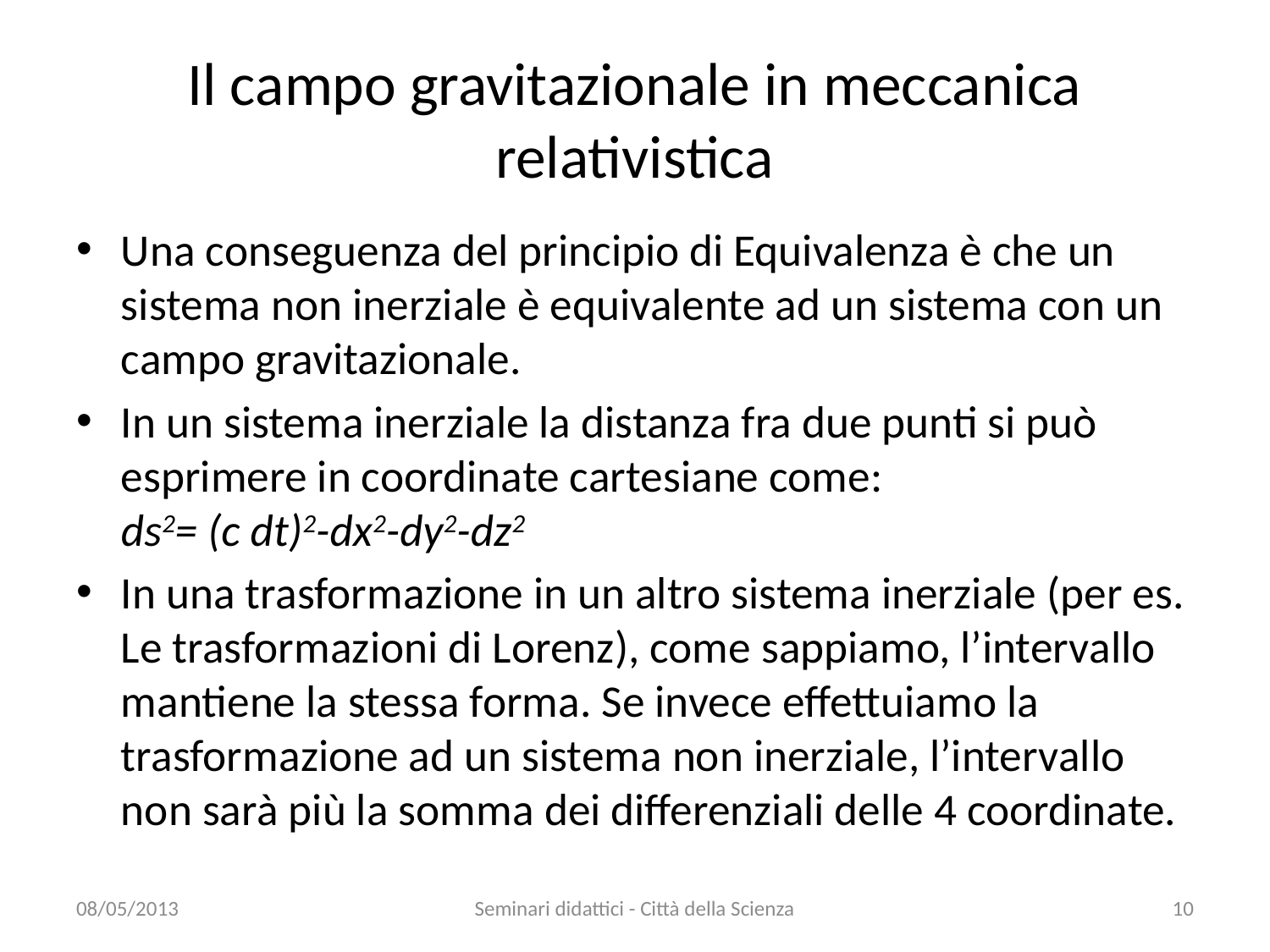

# Il campo gravitazionale in meccanica relativistica
Una conseguenza del principio di Equivalenza è che un sistema non inerziale è equivalente ad un sistema con un campo gravitazionale.
In un sistema inerziale la distanza fra due punti si può esprimere in coordinate cartesiane come:
ds2= (c dt)2-dx2-dy2-dz2
In una trasformazione in un altro sistema inerziale (per es. Le trasformazioni di Lorenz), come sappiamo, l’intervallo mantiene la stessa forma. Se invece effettuiamo la trasformazione ad un sistema non inerziale, l’intervallo non sarà più la somma dei differenziali delle 4 coordinate.

08/05/2013
Seminari didattici - Città della Scienza
10